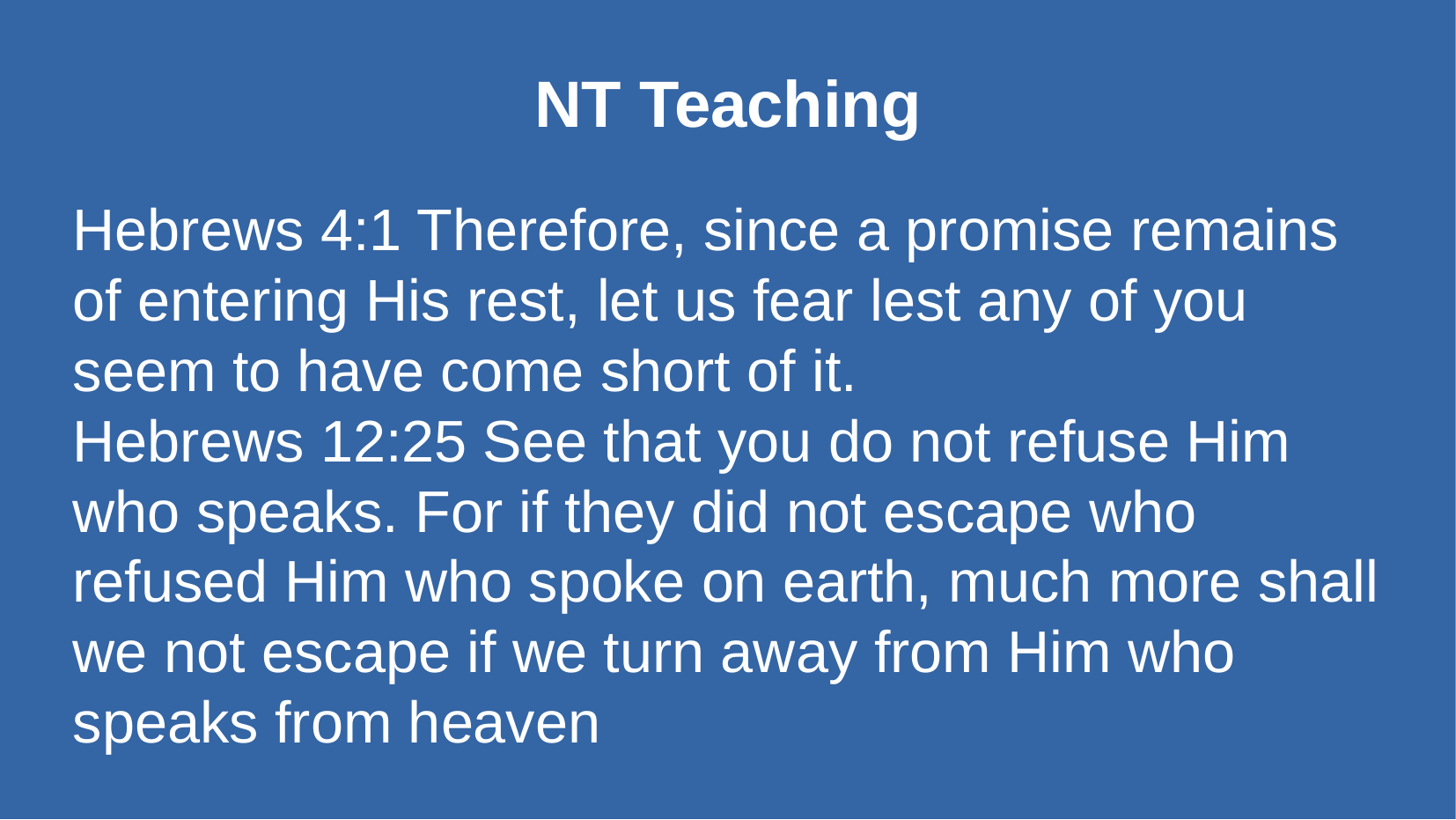

NT Teaching
Hebrews 4:1 Therefore, since a promise remains of entering His rest, let us fear lest any of you seem to have come short of it.
Hebrews 12:25 See that you do not refuse Him who speaks. For if they did not escape who refused Him who spoke on earth, much more shall we not escape if we turn away from Him who speaks from heaven